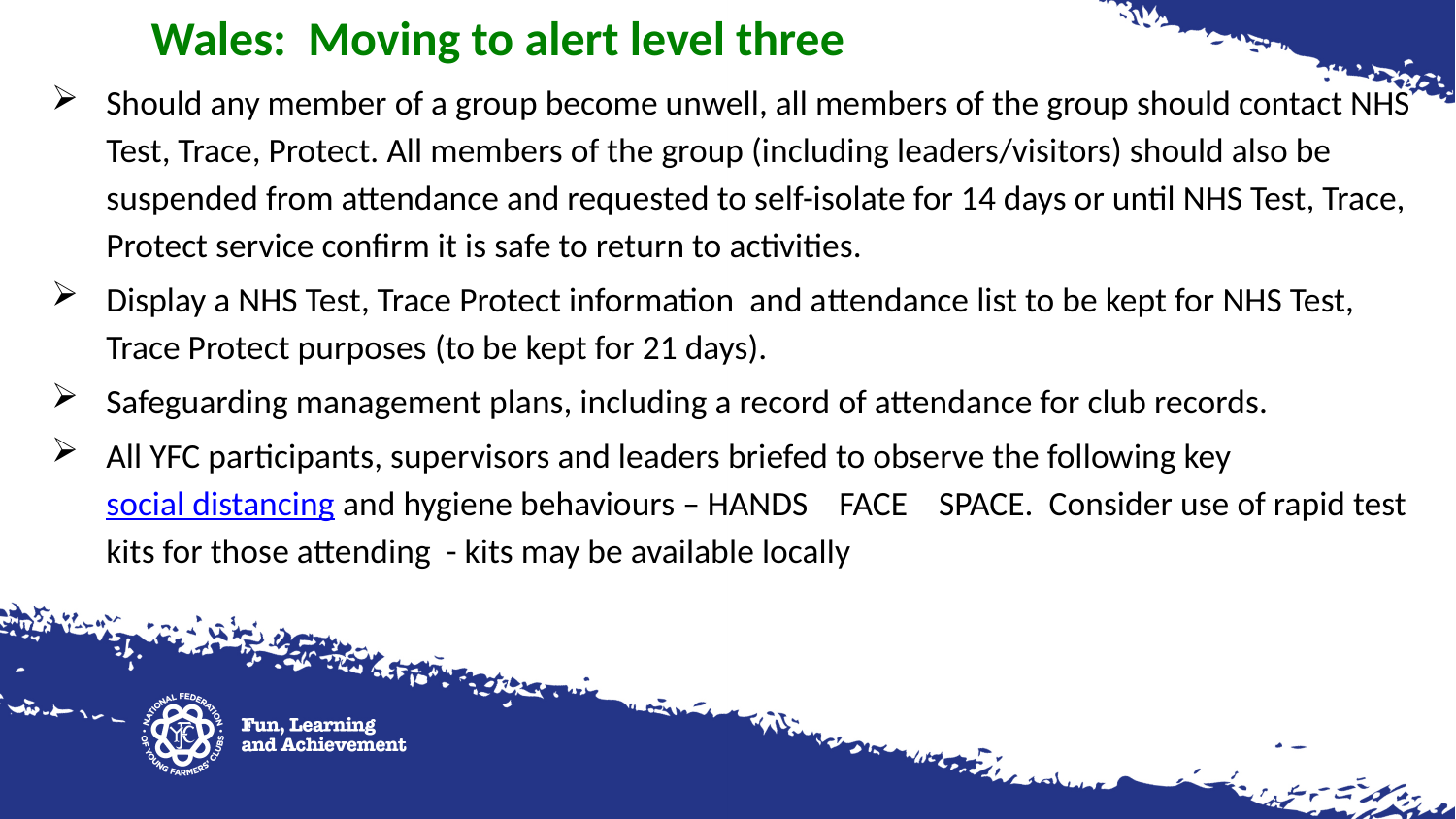

Wales:  Moving to alert level three

Should any member of a group become unwell, all members of the group should contact NHS Test, Trace, Protect. All members of the group (including leaders/visitors) should also be suspended from attendance and requested to self-isolate for 14 days or until NHS Test, Trace, Protect service confirm it is safe to return to activities.
Display a NHS Test, Trace Protect information  and attendance list to be kept for NHS Test, Trace Protect purposes (to be kept for 21 days).
Safeguarding management plans, including a record of attendance for club records.
All YFC participants, supervisors and leaders briefed to observe the following key social distancing and hygiene behaviours – HANDS    FACE    SPACE.  Consider use of rapid test kits for those attending  - kits may be available locally